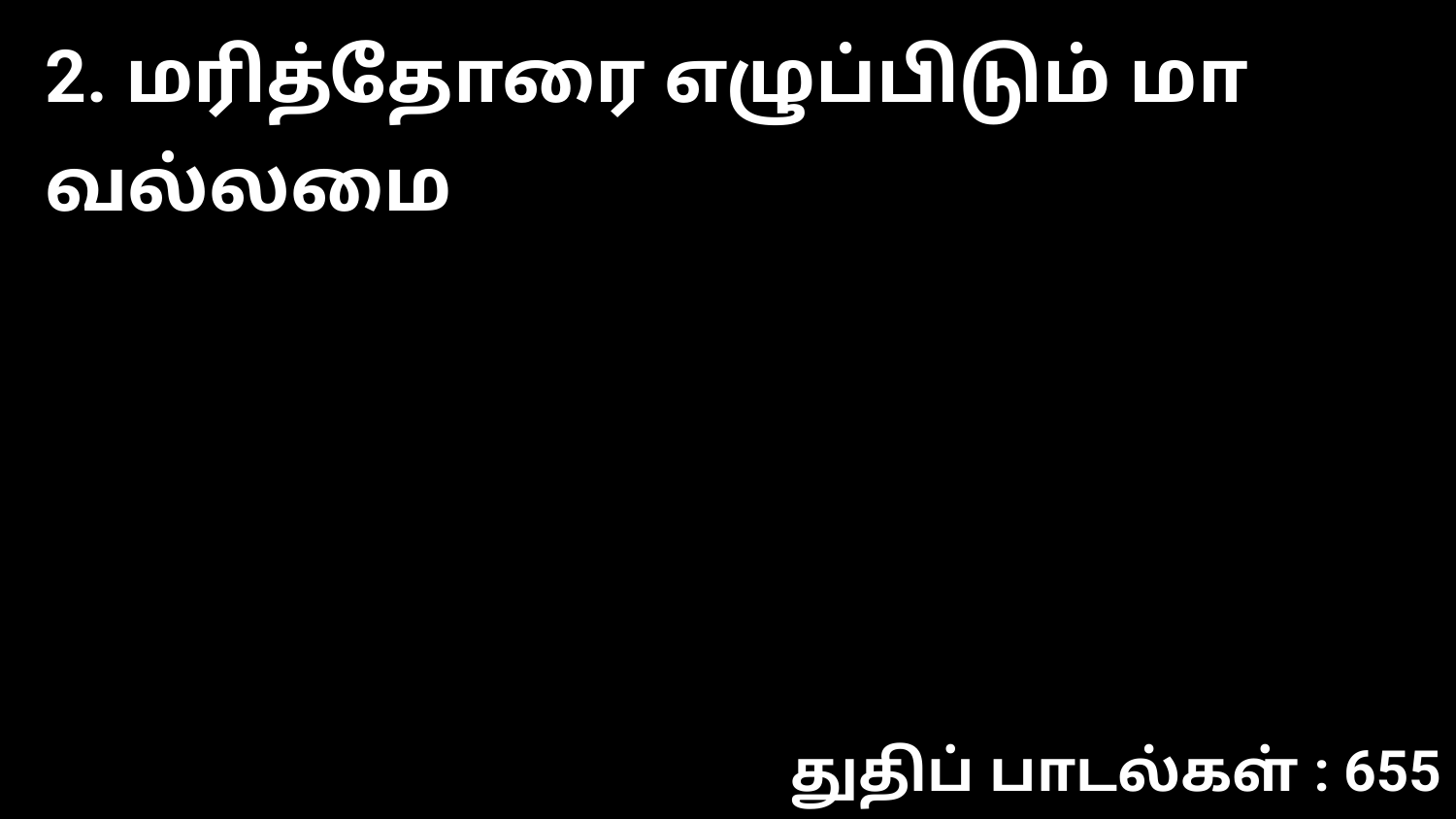

2. மரித்தோரை எழுப்பிடும் மா வல்லமை
துதிப் பாடல்கள் : 655